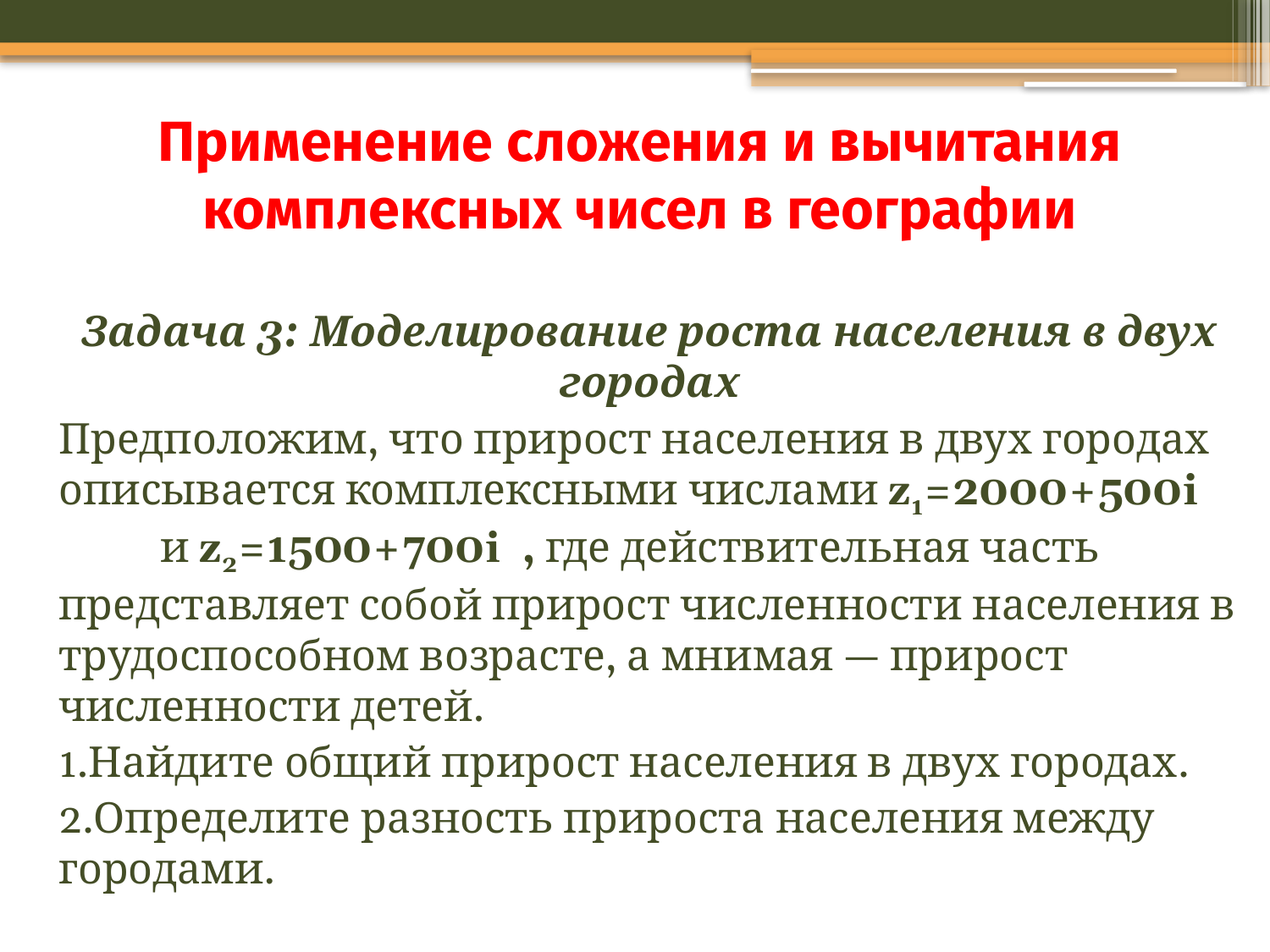

# Применение сложения и вычитания комплексных чисел в географии
Задача 3: Моделирование роста населения в двух городах
Предположим, что прирост населения в двух городах описывается комплексными числами z1=2000+500i               и z2=1500+700i  , где действительная часть представляет собой прирост численности населения в трудоспособном возрасте, а мнимая — прирост численности детей.
1.Найдите общий прирост населения в двух городах.
2.Определите разность прироста населения между городами.